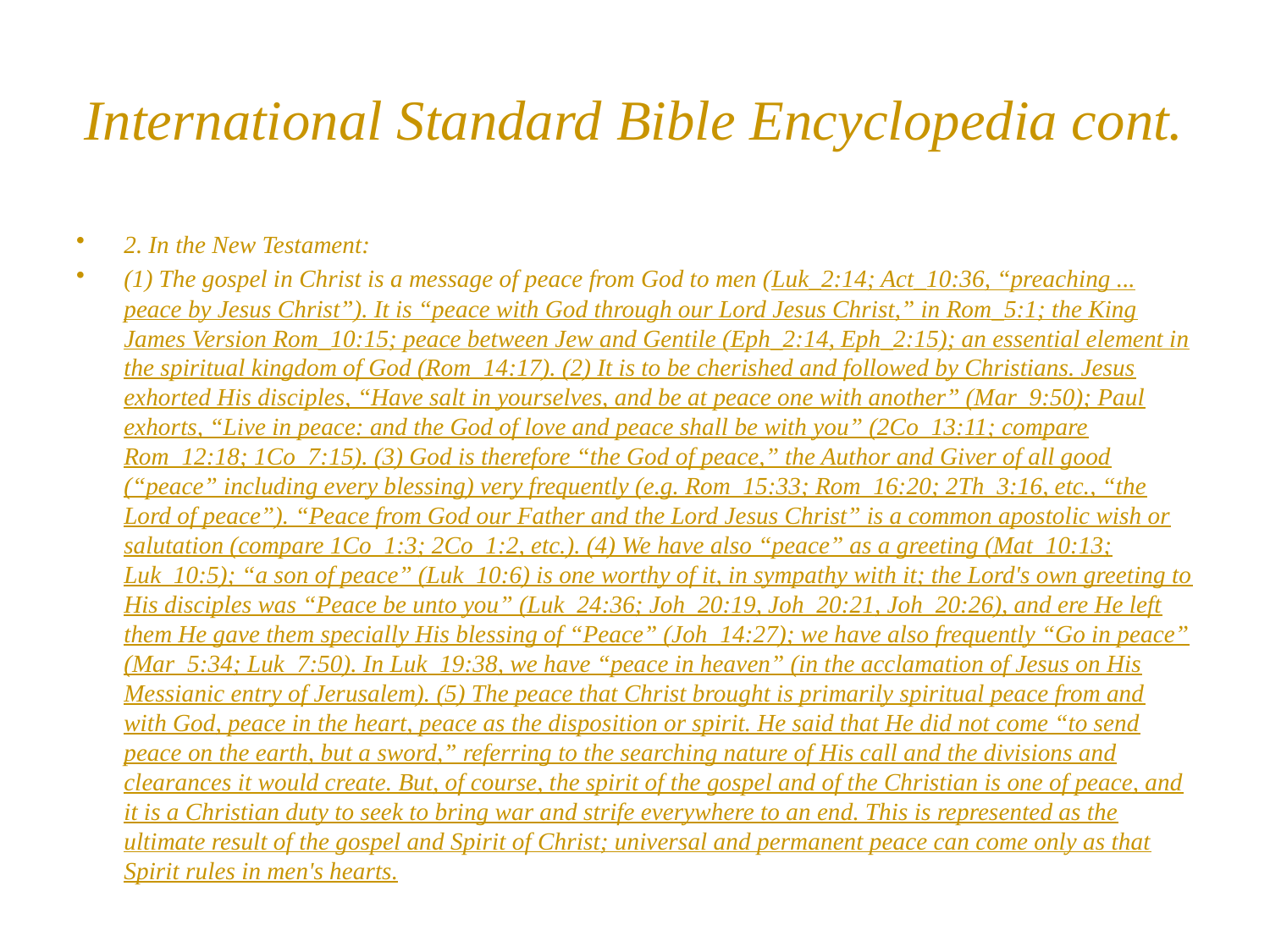

# International Standard Bible Encyclopedia cont.
2. In the New Testament:
(1) The gospel in Christ is a message of peace from God to men (Luk_2:14; Act_10:36, “preaching ... peace by Jesus Christ”). It is “peace with God through our Lord Jesus Christ,” in Rom_5:1; the King James Version Rom_10:15; peace between Jew and Gentile (Eph_2:14, Eph_2:15); an essential element in the spiritual kingdom of God (Rom_14:17). (2) It is to be cherished and followed by Christians. Jesus exhorted His disciples, “Have salt in yourselves, and be at peace one with another” (Mar_9:50); Paul exhorts, “Live in peace: and the God of love and peace shall be with you” (2Co_13:11; compare Rom_12:18; 1Co_7:15). (3) God is therefore “the God of peace,” the Author and Giver of all good (“peace” including every blessing) very frequently (e.g. Rom_15:33; Rom_16:20; 2Th_3:16, etc., “the Lord of peace”). “Peace from God our Father and the Lord Jesus Christ” is a common apostolic wish or salutation (compare 1Co_1:3; 2Co_1:2, etc.). (4) We have also “peace” as a greeting (Mat_10:13; Luk_10:5); “a son of peace” (Luk_10:6) is one worthy of it, in sympathy with it; the Lord's own greeting to His disciples was “Peace be unto you” (Luk_24:36; Joh_20:19, Joh_20:21, Joh_20:26), and ere He left them He gave them specially His blessing of “Peace” (Joh_14:27); we have also frequently “Go in peace” (Mar_5:34; Luk_7:50). In Luk_19:38, we have “peace in heaven” (in the acclamation of Jesus on His Messianic entry of Jerusalem). (5) The peace that Christ brought is primarily spiritual peace from and with God, peace in the heart, peace as the disposition or spirit. He said that He did not come “to send peace on the earth, but a sword,” referring to the searching nature of His call and the divisions and clearances it would create. But, of course, the spirit of the gospel and of the Christian is one of peace, and it is a Christian duty to seek to bring war and strife everywhere to an end. This is represented as the ultimate result of the gospel and Spirit of Christ; universal and permanent peace can come only as that Spirit rules in men's hearts.